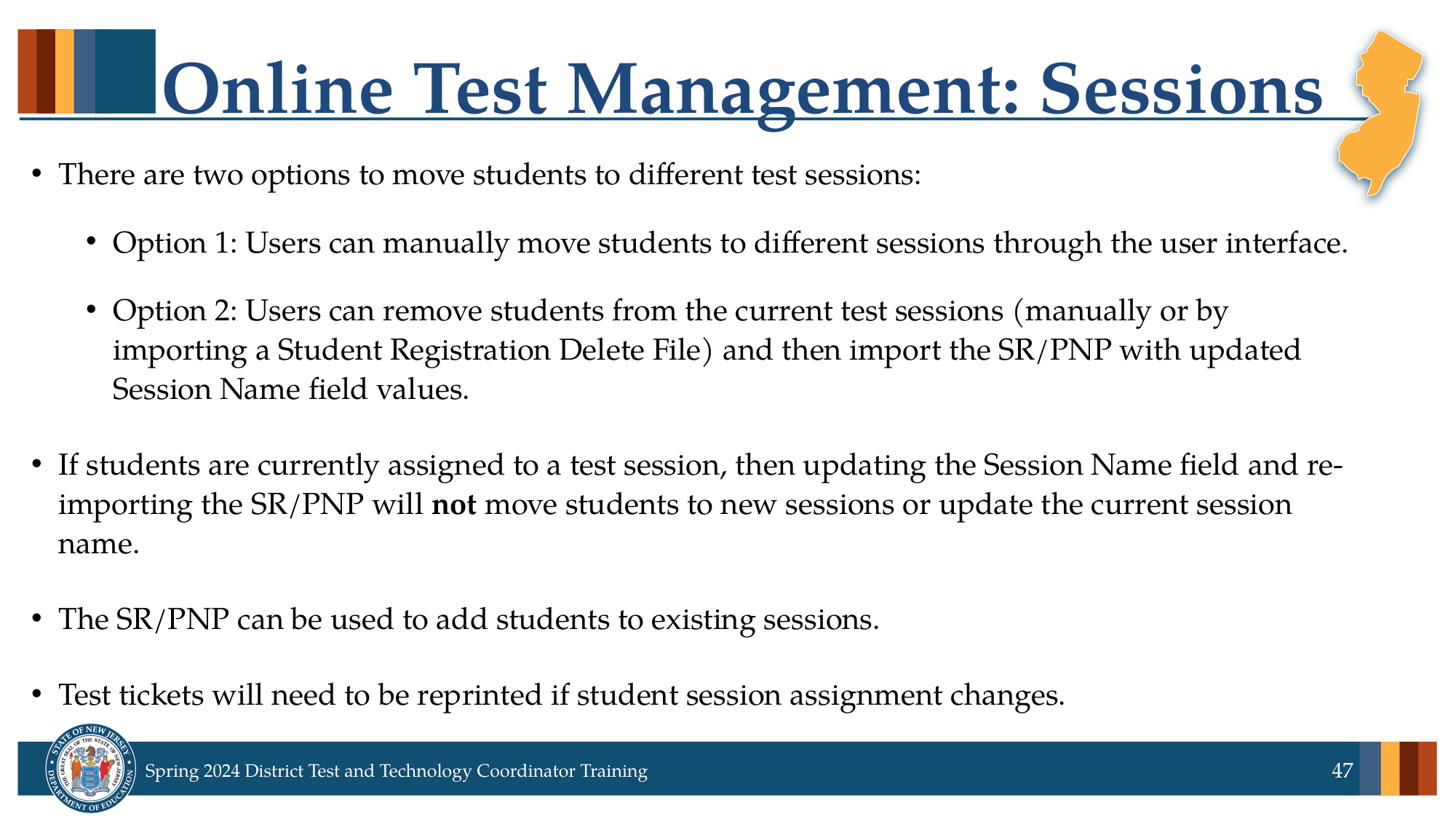

# Online Test Management: Sessions
There are two options to move students to different test sessions:
Option 1: Users can manually move students to different sessions through the user interface.
Option 2: Users can remove students from the current test sessions (manually or by importing a Student Registration Delete File) and then import the SR/PNP with updated Session Name field values.
If students are currently assigned to a test session, then updating the Session Name field and re-importing the SR/PNP will not move students to new sessions or update the current session name.
The SR/PNP can be used to add students to existing sessions.
Test tickets will need to be reprinted if student session assignment changes.
47